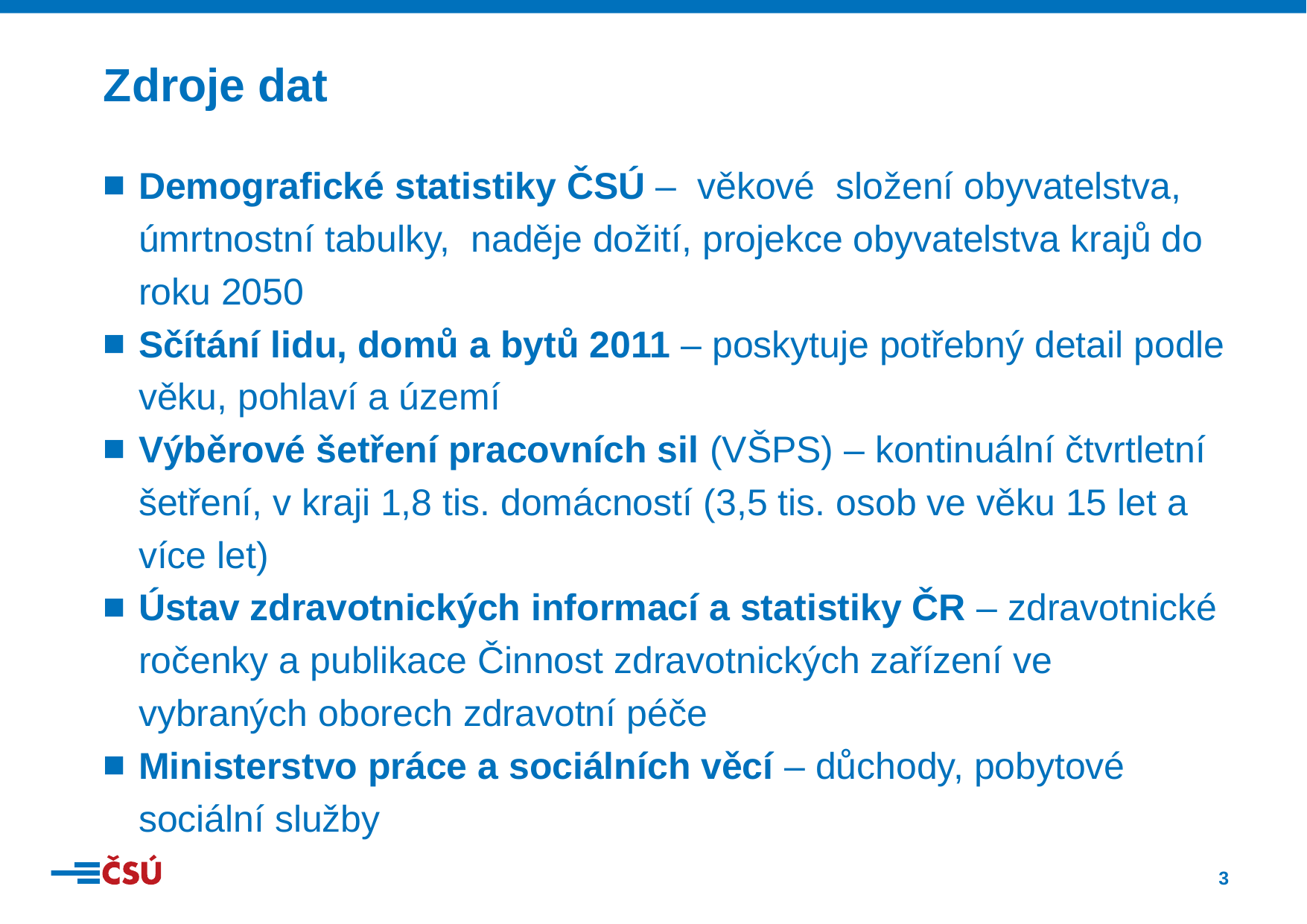

Zdroje dat

Demografické statistiky ČSÚ –  věkové  složení obyvatelstva,  úmrtnostní tabulky,  naděje dožití, projekce obyvatelstva krajů do roku 2050
Sčítání lidu, domů a bytů 2011 – poskytuje potřebný detail podle věku, pohlaví a území
Výběrové šetření pracovních sil (VŠPS) – kontinuální čtvrtletní   šetření, v kraji 1,8 tis. domácností (3,5 tis. osob ve věku 15 let a více let)
Ústav zdravotnických informací a statistiky ČR – zdravotnické ročenky a publikace Činnost zdravotnických zařízení ve vybraných oborech zdravotní péče
Ministerstvo práce a sociálních věcí – důchody, pobytové sociální služby

SLDB 2011 poskytuje potřebný detail dle věku a území